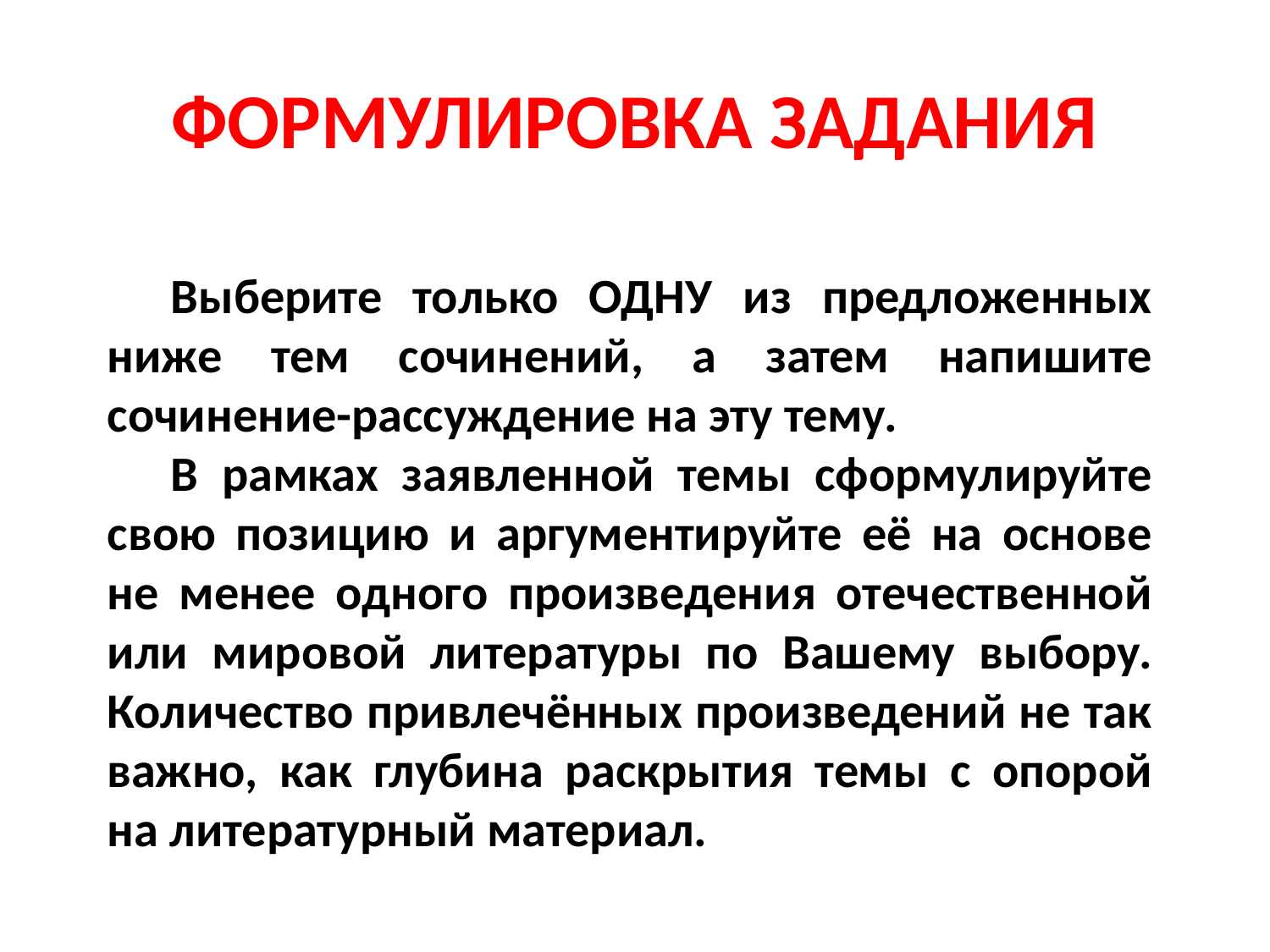

# ФОРМУЛИРОВКА ЗАДАНИЯ
Выберите только ОДНУ из предложенных ниже тем сочинений, а затем напишите сочинение-рассуждение на эту тему.
В рамках заявленной темы сформулируйте свою позицию и аргументируйте её на основе не менее одного произведения отечественной или мировой литературы по Вашему выбору. Количество привлечённых произведений не так важно, как глубина раскрытия темы с опорой на литературный материал.